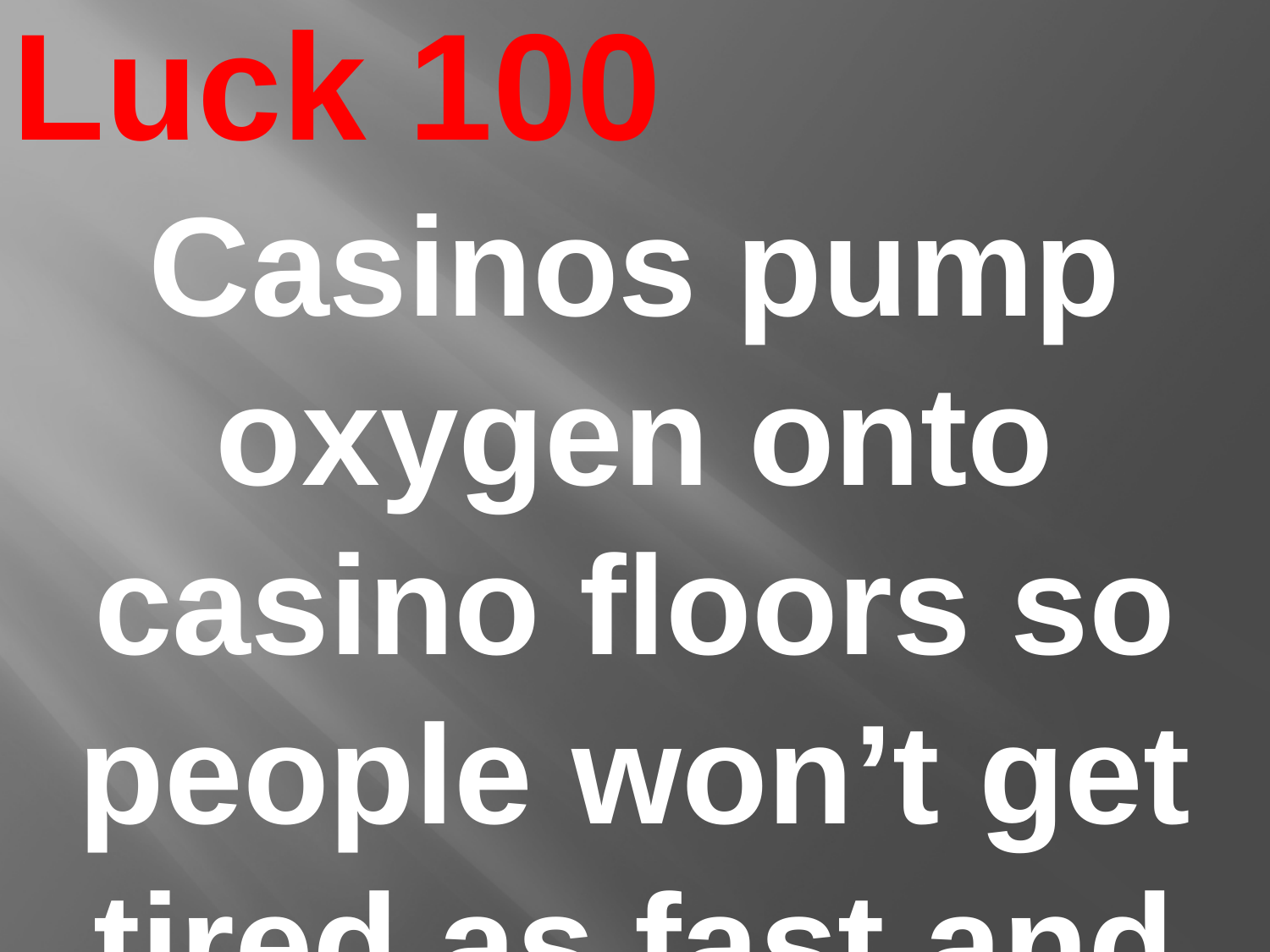

# Luck 100
Casinos pump oxygen onto casino floors so people won’t get tired as fast and play longer.